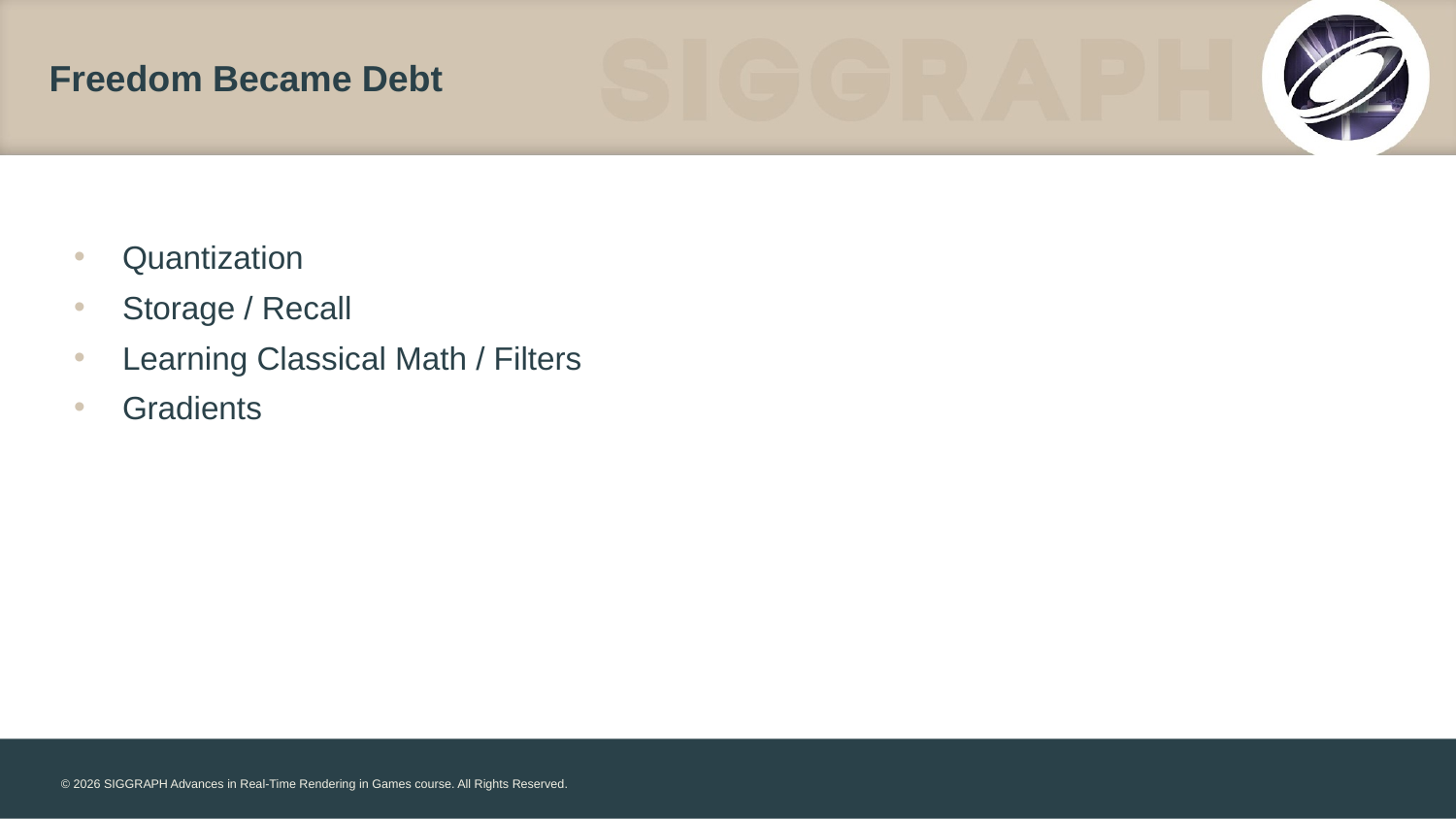

# Freedom Became Debt
Quantization
Storage / Recall
Learning Classical Math / Filters
Gradients